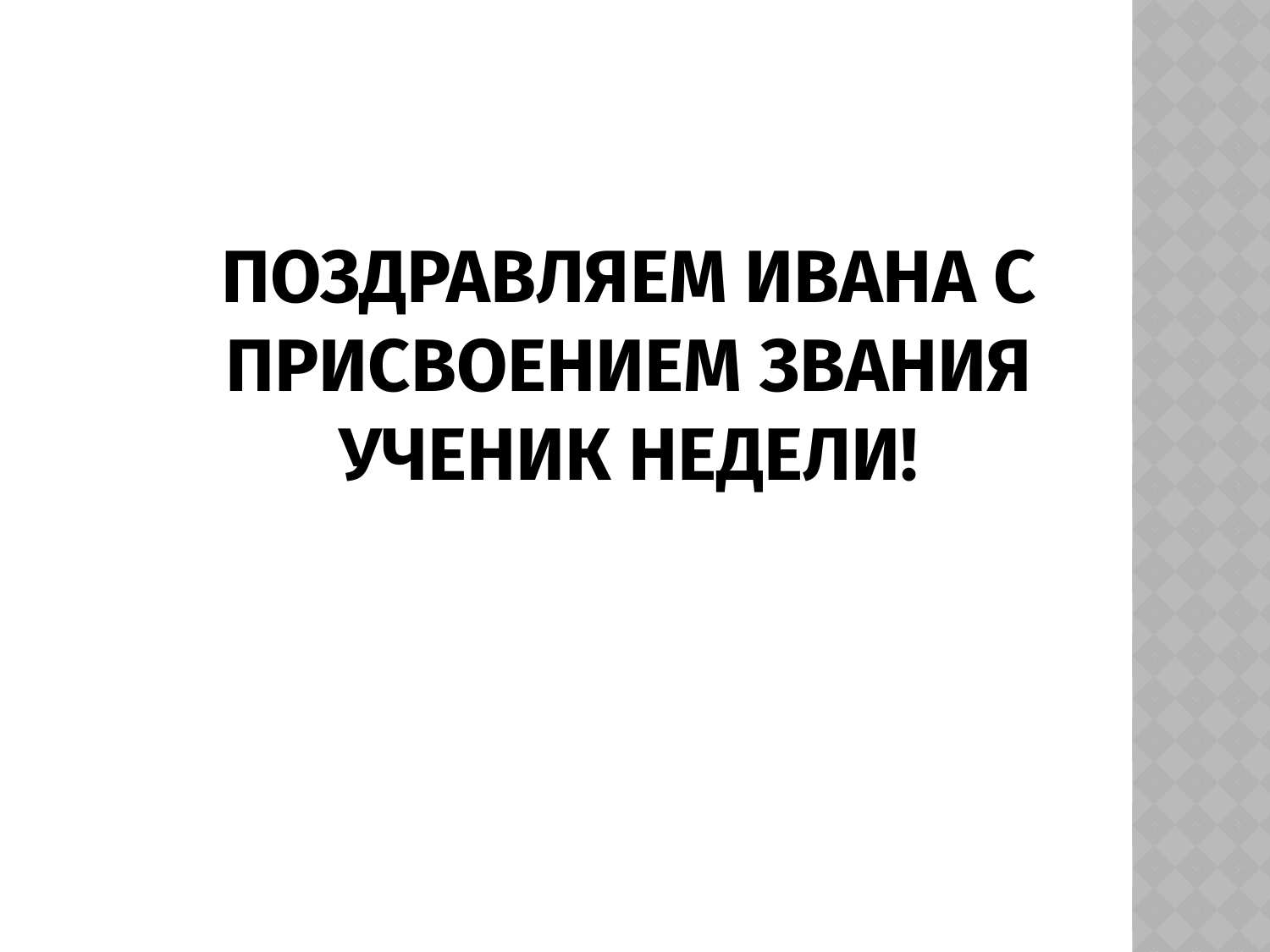

# ПОЗДРАВЛЯЕМ ИВАНА С ПРИСВОЕНИЕМ ЗВАНИЯ Ученик недели!